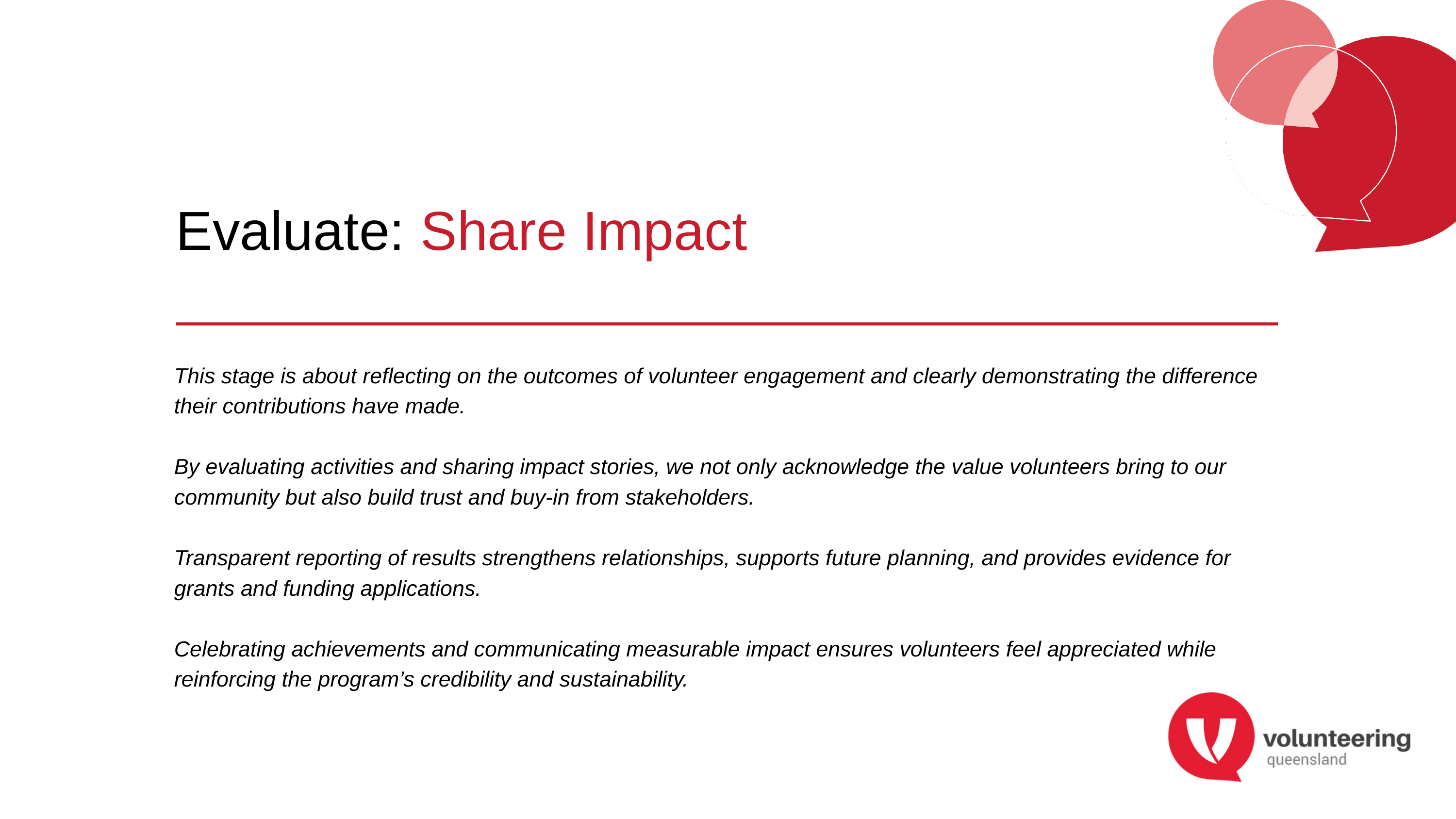

Evaluate: Share Impact

This stage is about reflecting on the outcomes of volunteer engagement and clearly demonstrating the difference their contributions have made.

By evaluating activities and sharing impact stories, we not only acknowledge the value volunteers bring to our community but also build trust and buy-in from stakeholders.

Transparent reporting of results strengthens relationships, supports future planning, and provides evidence for grants and funding applications.

Celebrating achievements and communicating measurable impact ensures volunteers feel appreciated while reinforcing the program’s credibility and sustainability.